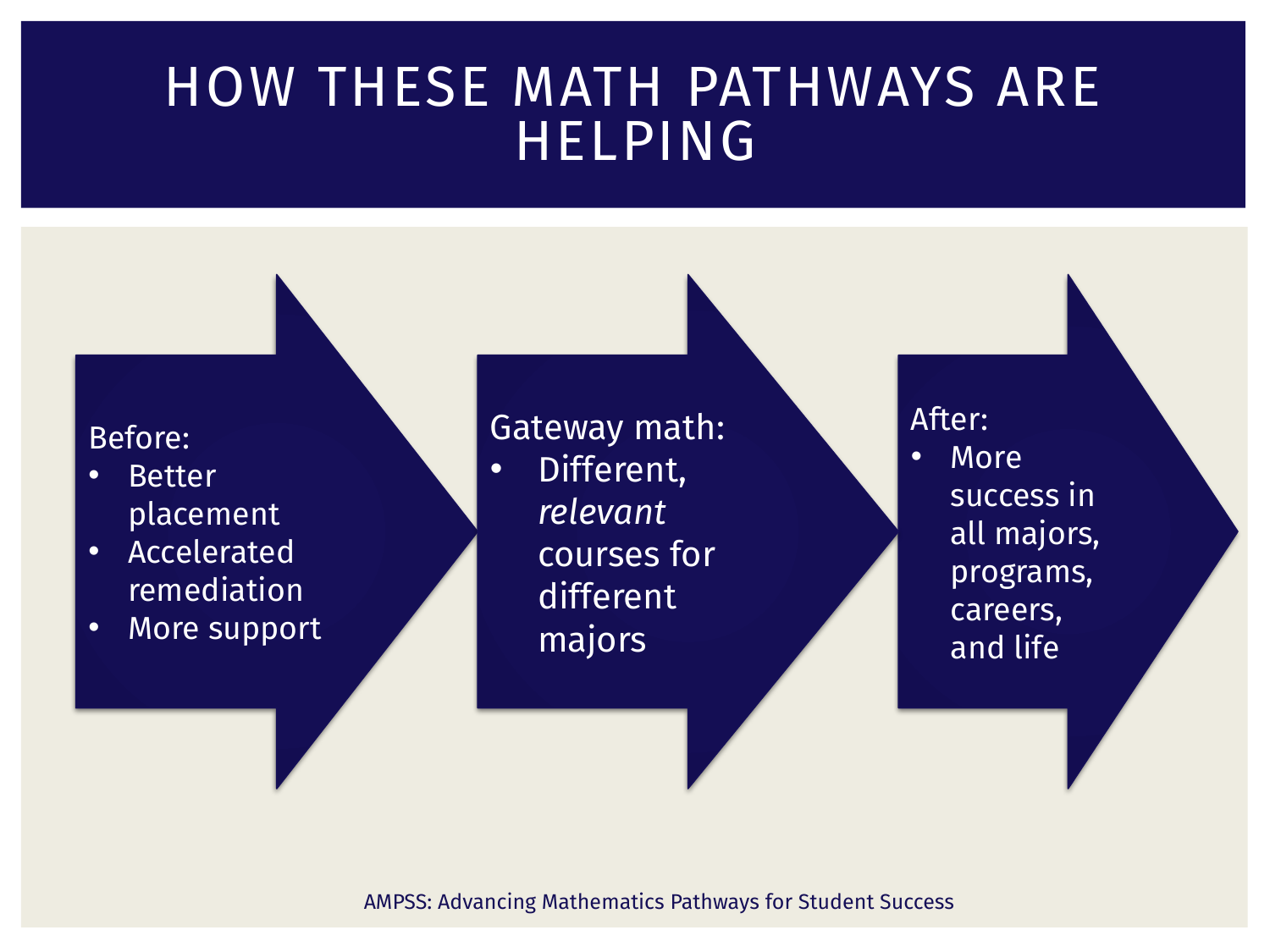

# How these math pathways are helping
Before:
Better placement
Accelerated remediation
More support
Gateway math:
Different, relevant courses for different majors
After:
More success in all majors, programs, careers, and life
AMPSS: Advancing Mathematics Pathways for Student Success